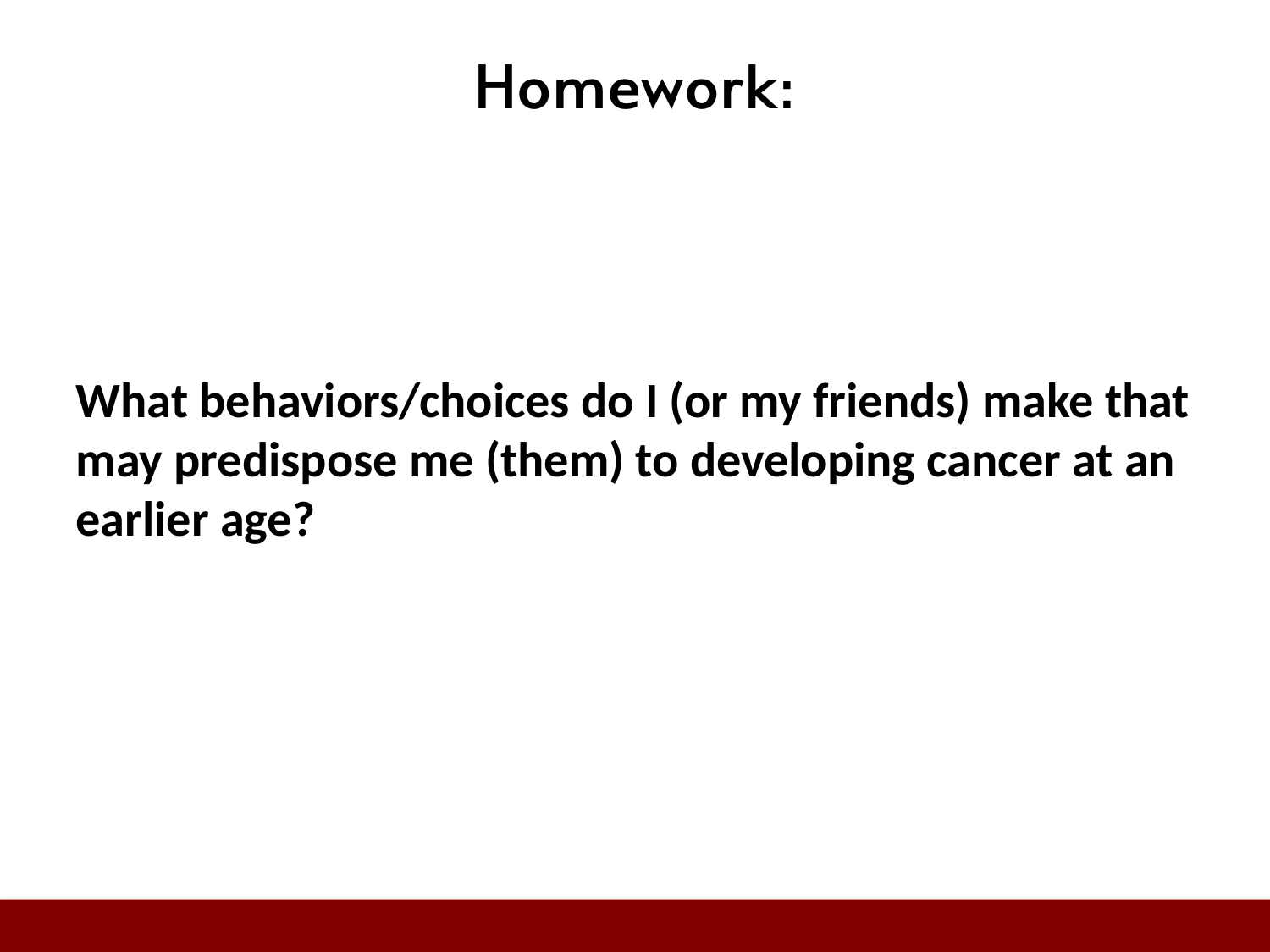

# Homework:
What behaviors/choices do I (or my friends) make that may predispose me (them) to developing cancer at an earlier age?